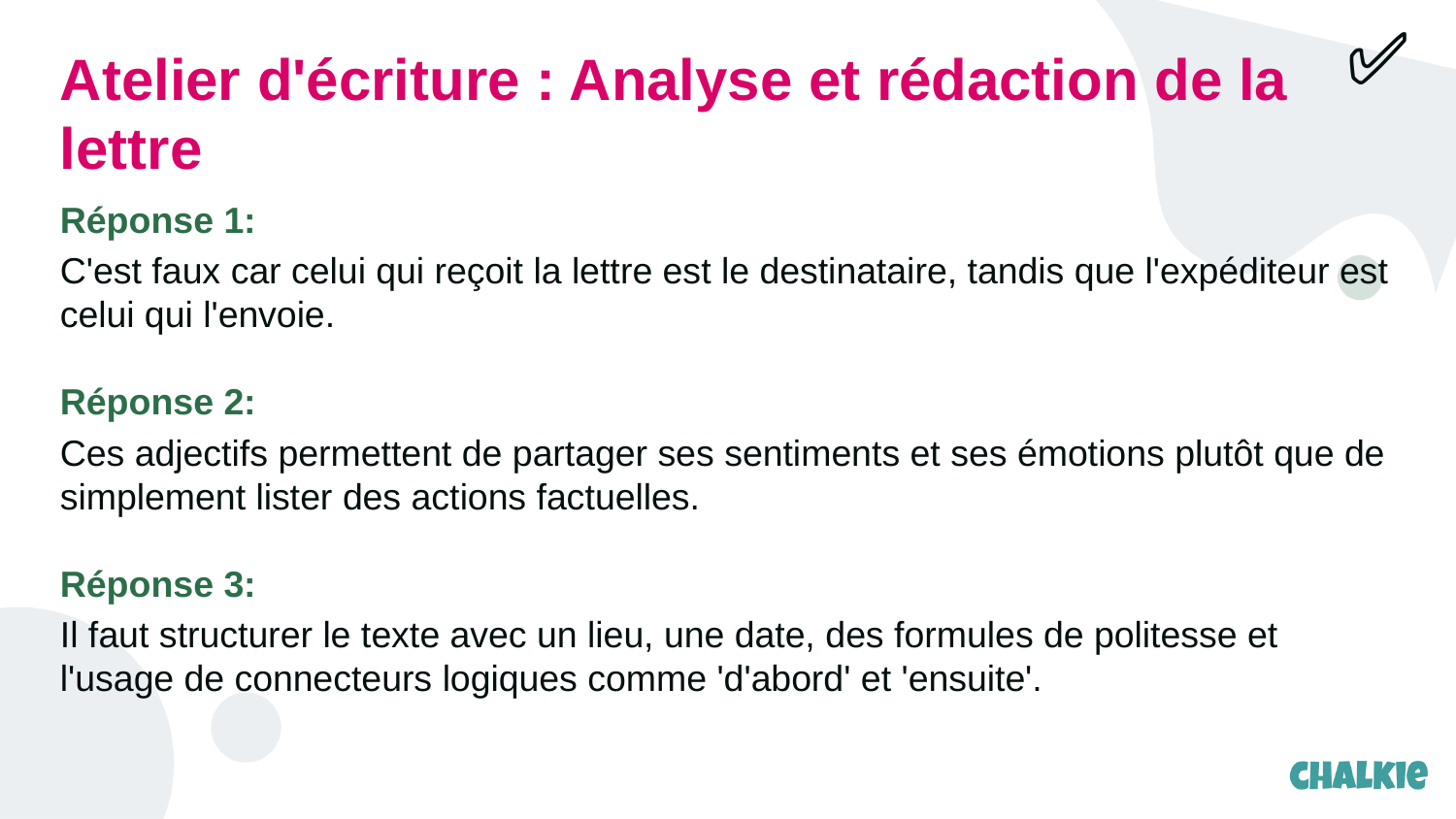

Atelier d'écriture : Analyse et rédaction de la lettre
✅​
Réponse 1:
C'est faux car celui qui reçoit la lettre est le destinataire, tandis que l'expéditeur est celui qui l'envoie.
Réponse 2:
Ces adjectifs permettent de partager ses sentiments et ses émotions plutôt que de simplement lister des actions factuelles.
Réponse 3:
Il faut structurer le texte avec un lieu, une date, des formules de politesse et l'usage de connecteurs logiques comme 'd'abord' et 'ensuite'.